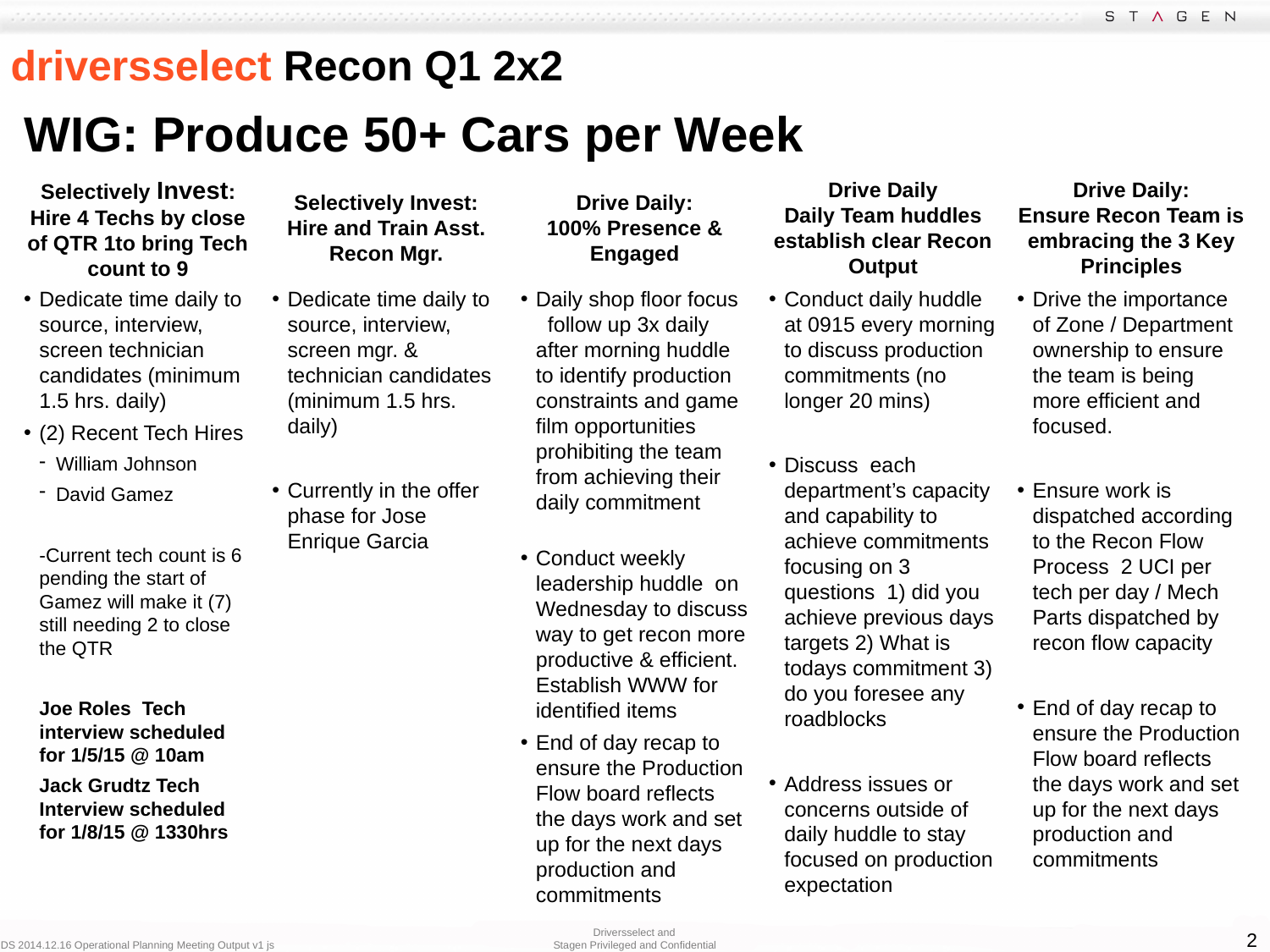

# driversselect Recon Q1 2x2
WIG: Produce 50+ Cars per Week

Selectively Invest:
Hire 4 Techs by close of QTR 1to bring Tech count to 9
Selectively Invest:
Hire and Train Asst. Recon Mgr.
Drive Daily:
100% Presence & Engaged
Drive Daily
Daily Team huddles establish clear Recon Output
Drive Daily:
Ensure Recon Team is embracing the 3 Key Principles
Dedicate time daily to source, interview, screen mgr. & technician candidates (minimum 1.5 hrs. daily)

Currently in the offer phase for Jose Enrique Garcia

Daily shop floor focus    follow up 3x daily after morning huddle to identify production constraints and game film opportunities prohibiting the team from achieving their daily commitment

Conduct weekly leadership huddle  on Wednesday to discuss way to get recon more productive & efficient. Establish WWW for identified items
End of day recap to ensure the Production Flow board reflects the days work and set up for the next days production and commitments

Drive the importance of Zone / Department ownership to ensure the team is being more efficient and focused.

Ensure work is dispatched according to the Recon Flow Process  2 UCI per tech per day / Mech Parts dispatched by recon flow capacity

End of day recap to ensure the Production Flow board reflects the days work and set up for the next days production and commitments
Dedicate time daily to source, interview, screen technician candidates (minimum 1.5 hrs. daily)
(2) Recent Tech Hires
William Johnson
David Gamez

-Current tech count is 6 pending the start of Gamez will make it (7) still needing 2 to close the QTR

Joe Roles  Tech interview scheduled for 1/5/15 @ 10am
Jack Grudtz Tech Interview scheduled for 1/8/15 @ 1330hrs
Conduct daily huddle at 0915 every morning to discuss production commitments (no longer 20 mins)

Discuss  each department’s capacity and capability to achieve commitments focusing on 3 questions  1) did you achieve previous days targets 2) What is todays commitment 3) do you foresee any roadblocks

Address issues or concerns outside of daily huddle to stay focused on production expectation